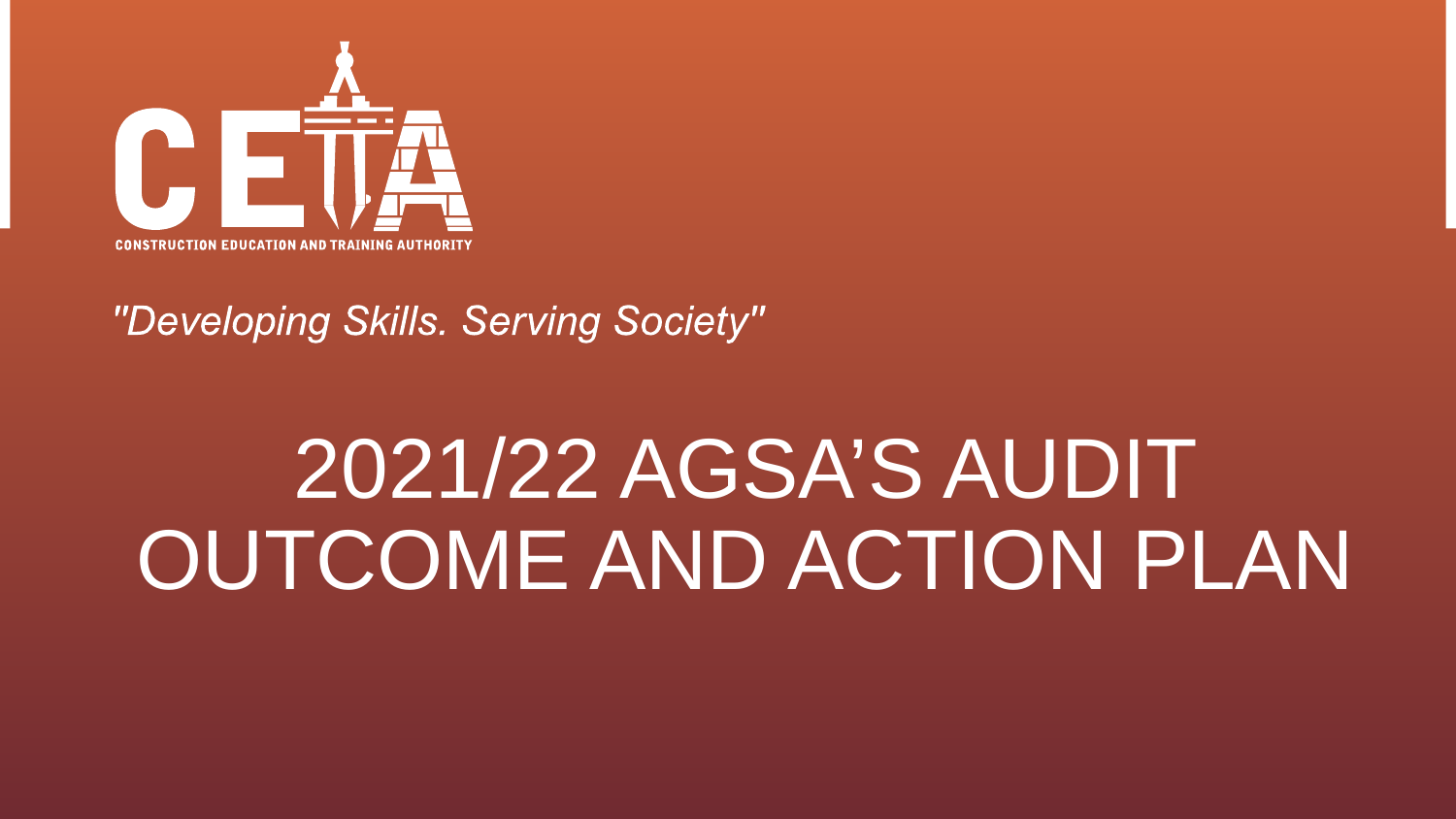

2021/22 AGSA’S AUDIT OUTCOME AND ACTION PLAN